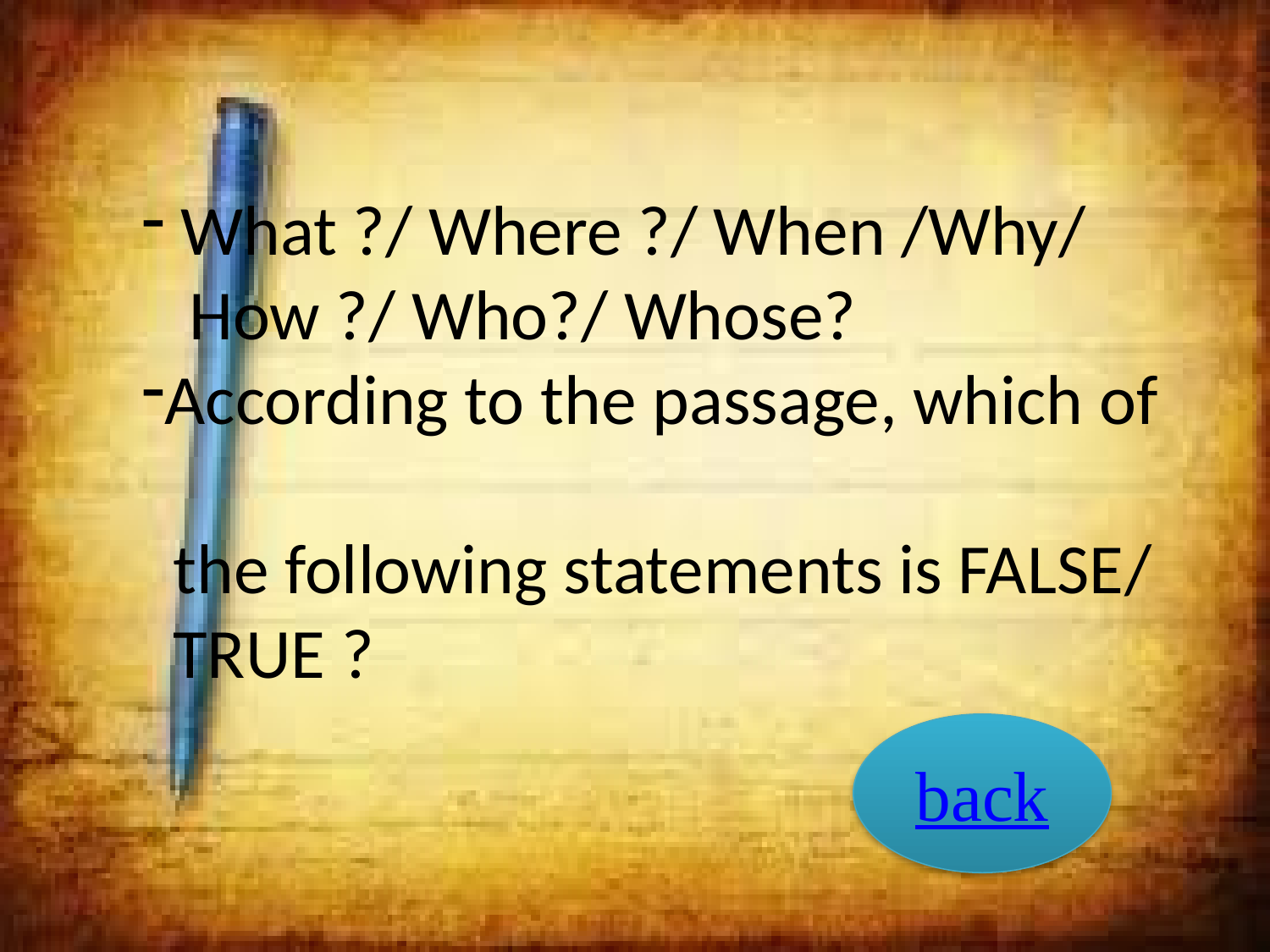

What ?/ Where ?/ When /Why/
   How ?/ Who?/ Whose?
According to the passage, which of
  the following statements is FALSE/
  TRUE ?
back